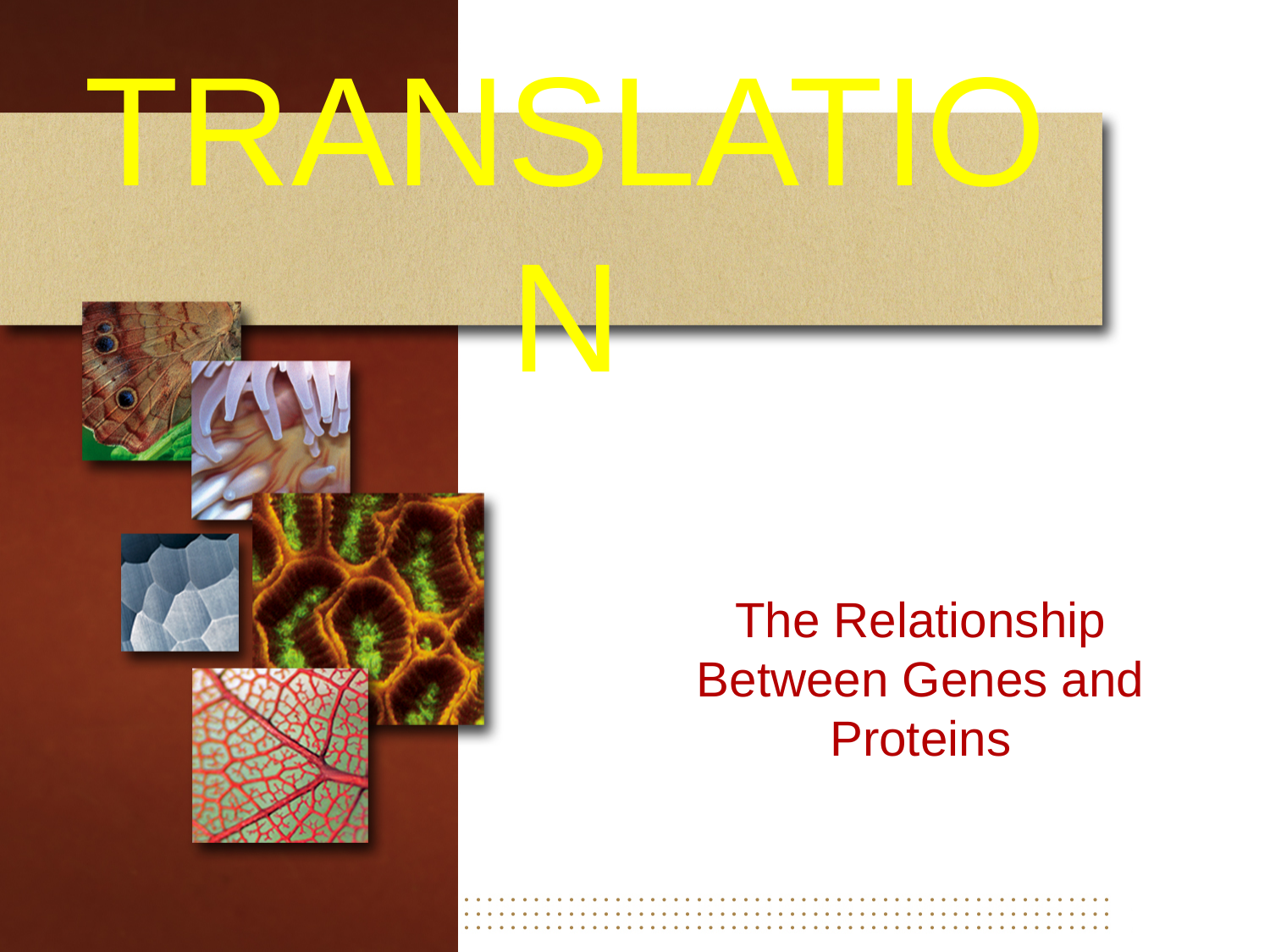

# TRANSLATION
The Relationship Between Genes and Proteins